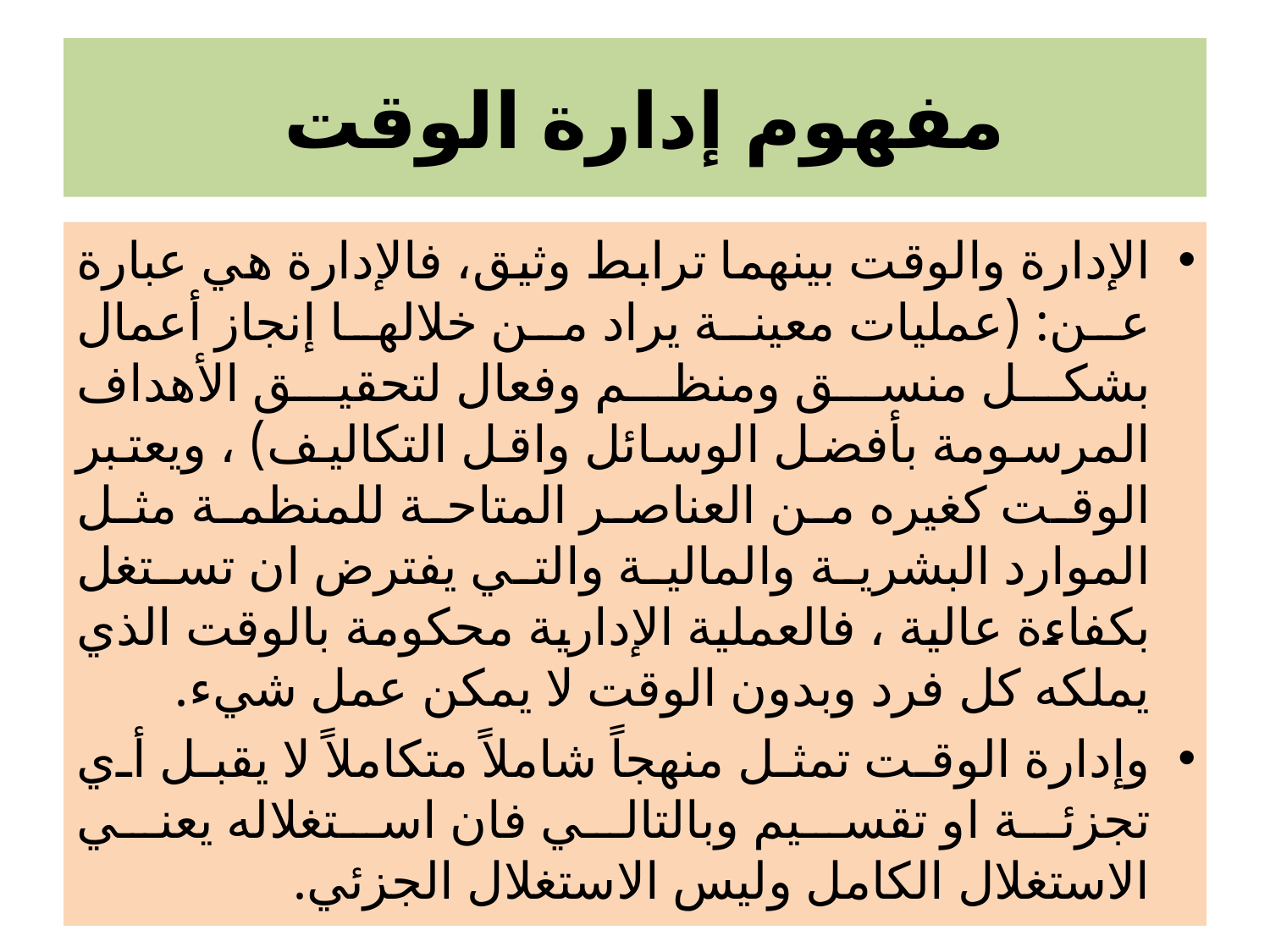

# مفهوم إدارة الوقت
	الإدارة والوقت بينهما ترابط وثيق، فالإدارة هي عبارة عن: (عمليات معينة يراد من خلالها إنجاز أعمال بشكل منسق ومنظم وفعال لتحقيق الأهداف المرسومة بأفضل الوسائل واقل التكاليف) ، ويعتبر الوقت كغيره من العناصر المتاحة للمنظمة مثل الموارد البشرية والمالية والتي يفترض ان تستغل بكفاءة عالية ، فالعملية الإدارية محكومة بالوقت الذي يملكه كل فرد وبدون الوقت لا يمكن عمل شيء.
وإدارة الوقت تمثل منهجاً شاملاً متكاملاً لا يقبل أي تجزئة او تقسيم وبالتالي فان استغلاله يعني الاستغلال الكامل وليس الاستغلال الجزئي.

59